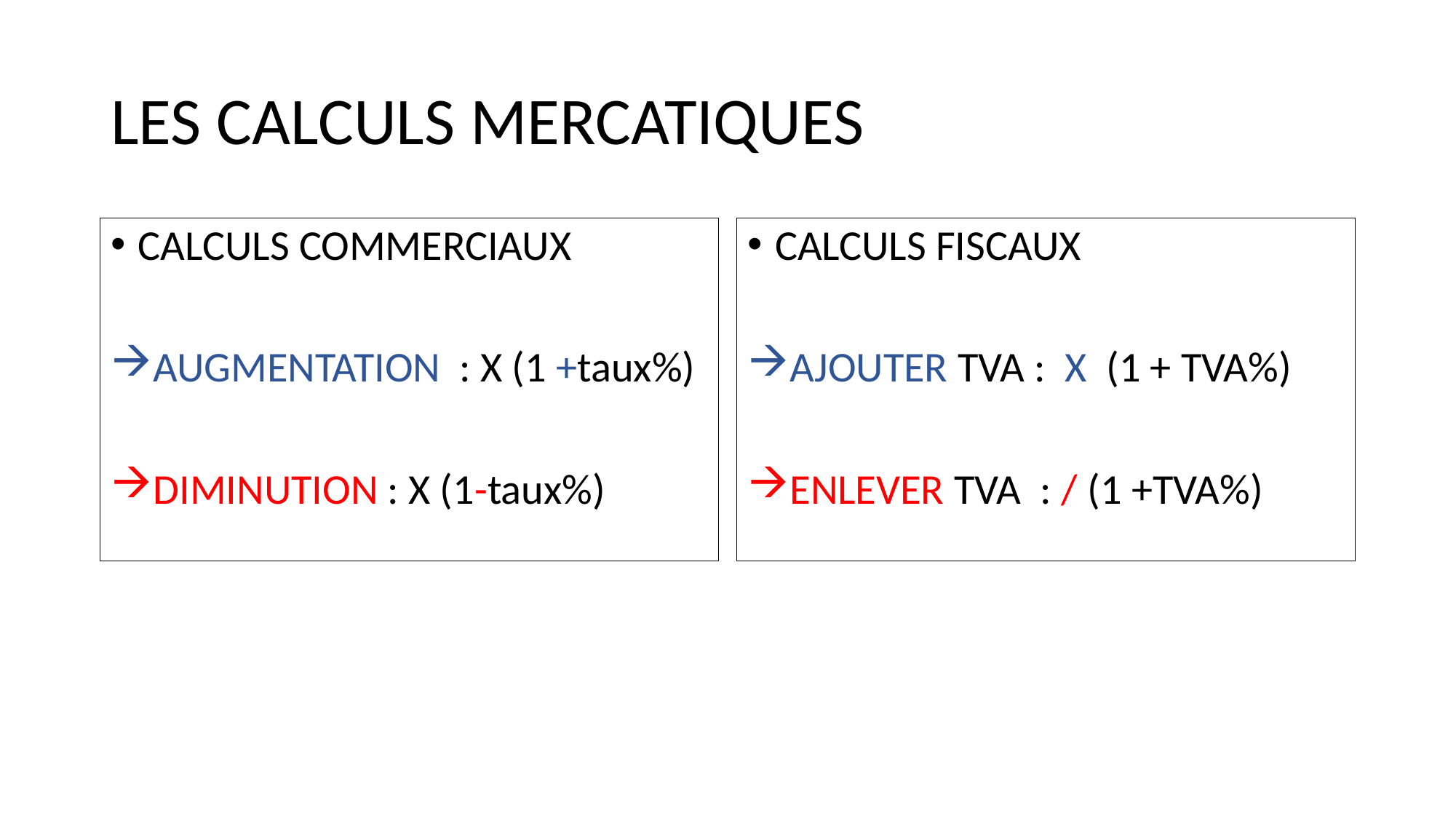

# LES CALCULS MERCATIQUES
CALCULS COMMERCIAUX

AUGMENTATION  : X (1 +taux%)

DIMINUTION : X (1-taux%)
CALCULS FISCAUX

AJOUTER TVA :  X  (1 + TVA%)

ENLEVER TVA  : / (1 +TVA%)